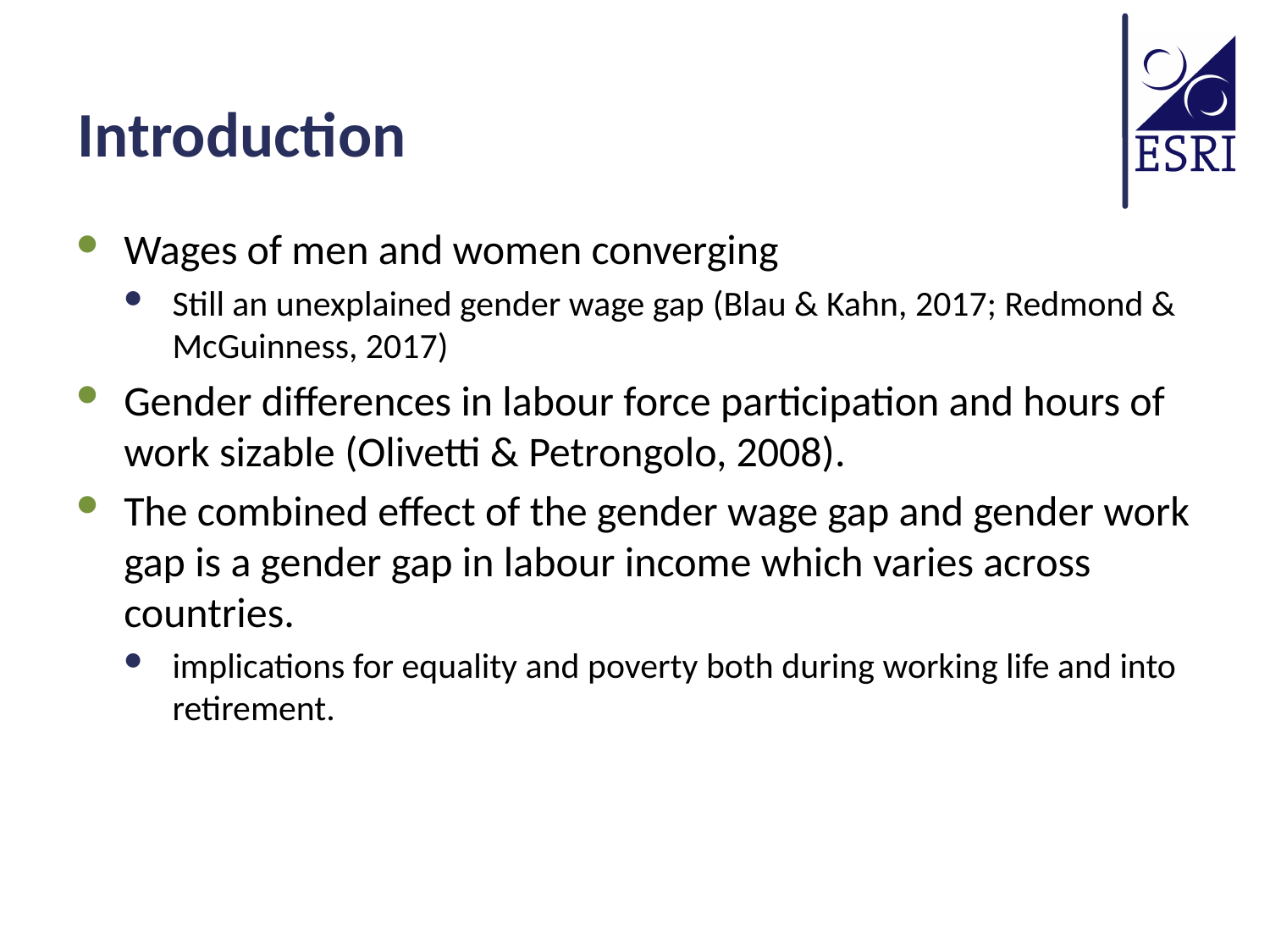

# Introduction
Wages of men and women converging
Still an unexplained gender wage gap (Blau & Kahn, 2017; Redmond & McGuinness, 2017)
Gender differences in labour force participation and hours of work sizable (Olivetti & Petrongolo, 2008).
The combined effect of the gender wage gap and gender work gap is a gender gap in labour income which varies across countries.
implications for equality and poverty both during working life and into retirement.